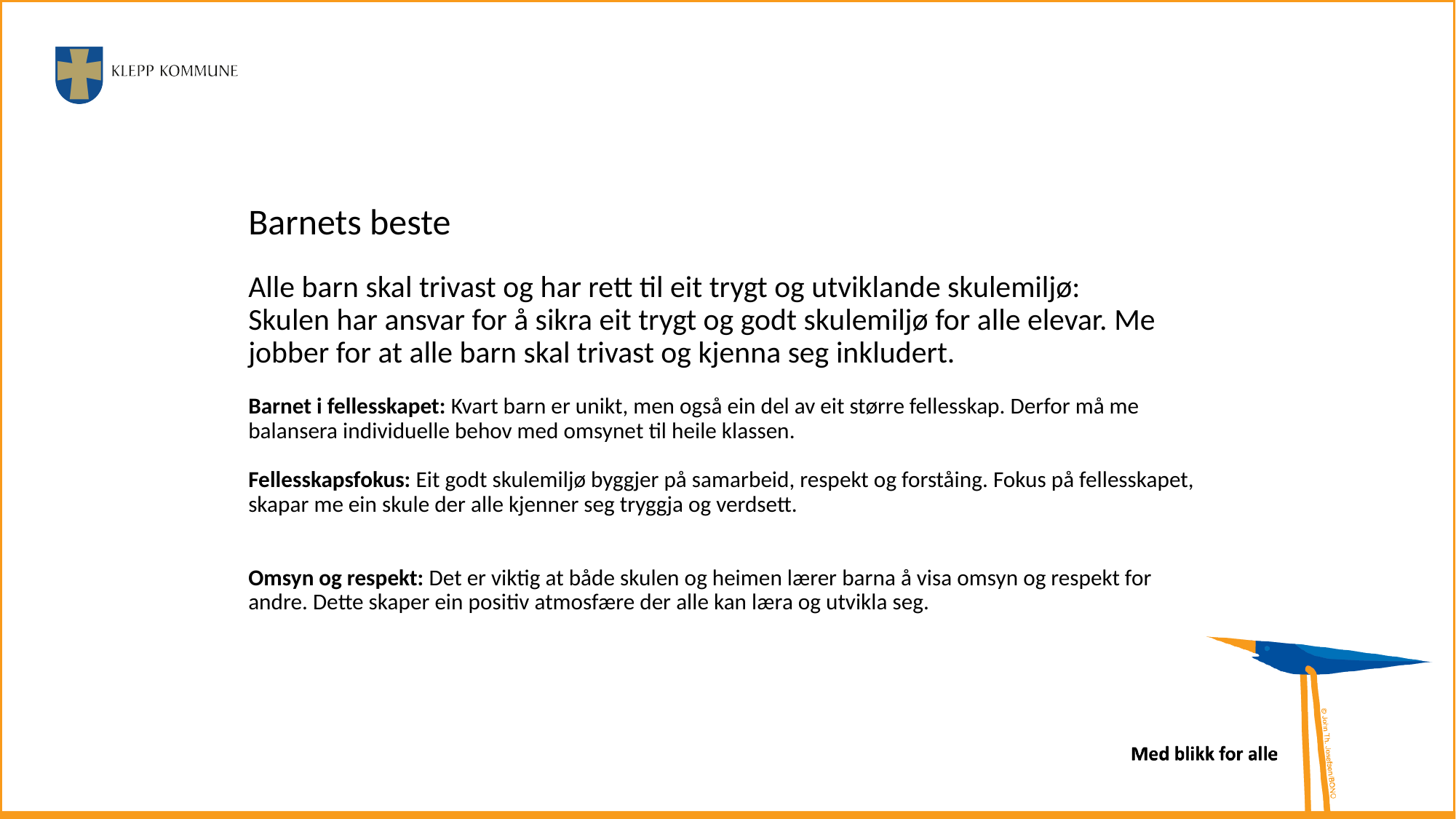

# Barnets beste
Alle barn skal trivast og har rett til eit trygt og utviklande skulemiljø:
Skulen har ansvar for å sikra eit trygt og godt skulemiljø for alle elevar. Me jobber for at alle barn skal trivast og kjenna seg inkludert.

Barnet i fellesskapet: Kvart barn er unikt, men også ein del av eit større fellesskap. Derfor må me balansera individuelle behov med omsynet til heile klassen.

Fellesskapsfokus: Eit godt skulemiljø byggjer på samarbeid, respekt og forståing. Fokus på fellesskapet, skapar me ein skule der alle kjenner seg tryggja og verdsett.

Omsyn og respekt: Det er viktig at både skulen og heimen lærer barna å visa omsyn og respekt for andre. Dette skaper ein positiv atmosfære der alle kan læra og utvikla seg.